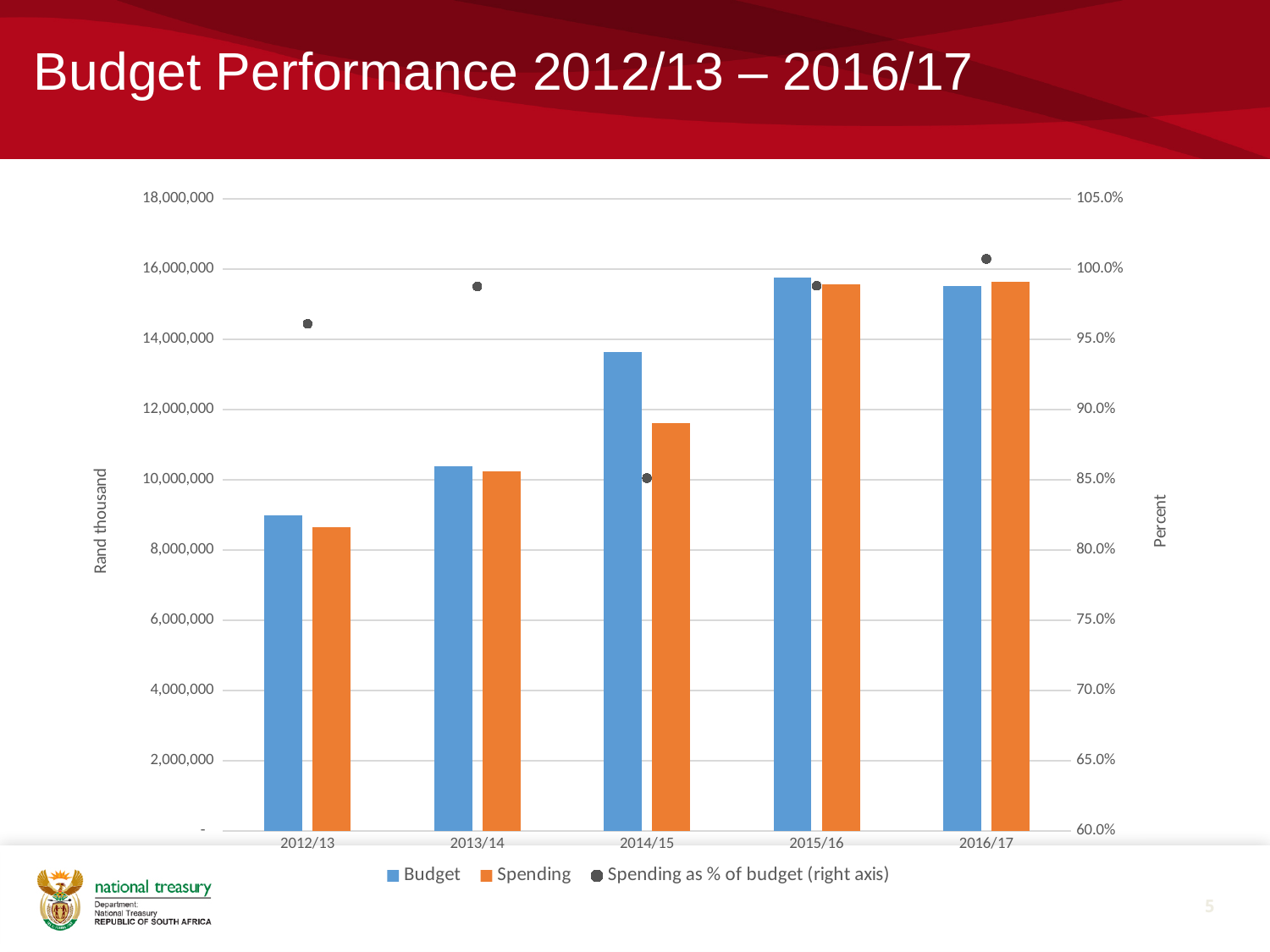

# Budget Performance 2012/13 – 2016/17

### Chart

| Category | Budget | Spending | Spending as % of budget (right axis) |
|---|---|---|---|
| 2012/13 | 8993162.0 | 8641508.0 | 0.9608976242171553 |
| 2013/14 | 10375554.0 | 10246242.0 | 0.9875368582728208 |
| 2014/15 | 13647401.0 | 11616682.0 | 0.8512010455324057 |
| 2015/16 | 15746530.0 | 15556974.0 | 0.9879620462412988 |
| 2016/17 | 15524597.0 | 15635438.0 | 1.0071397022415458 |
5